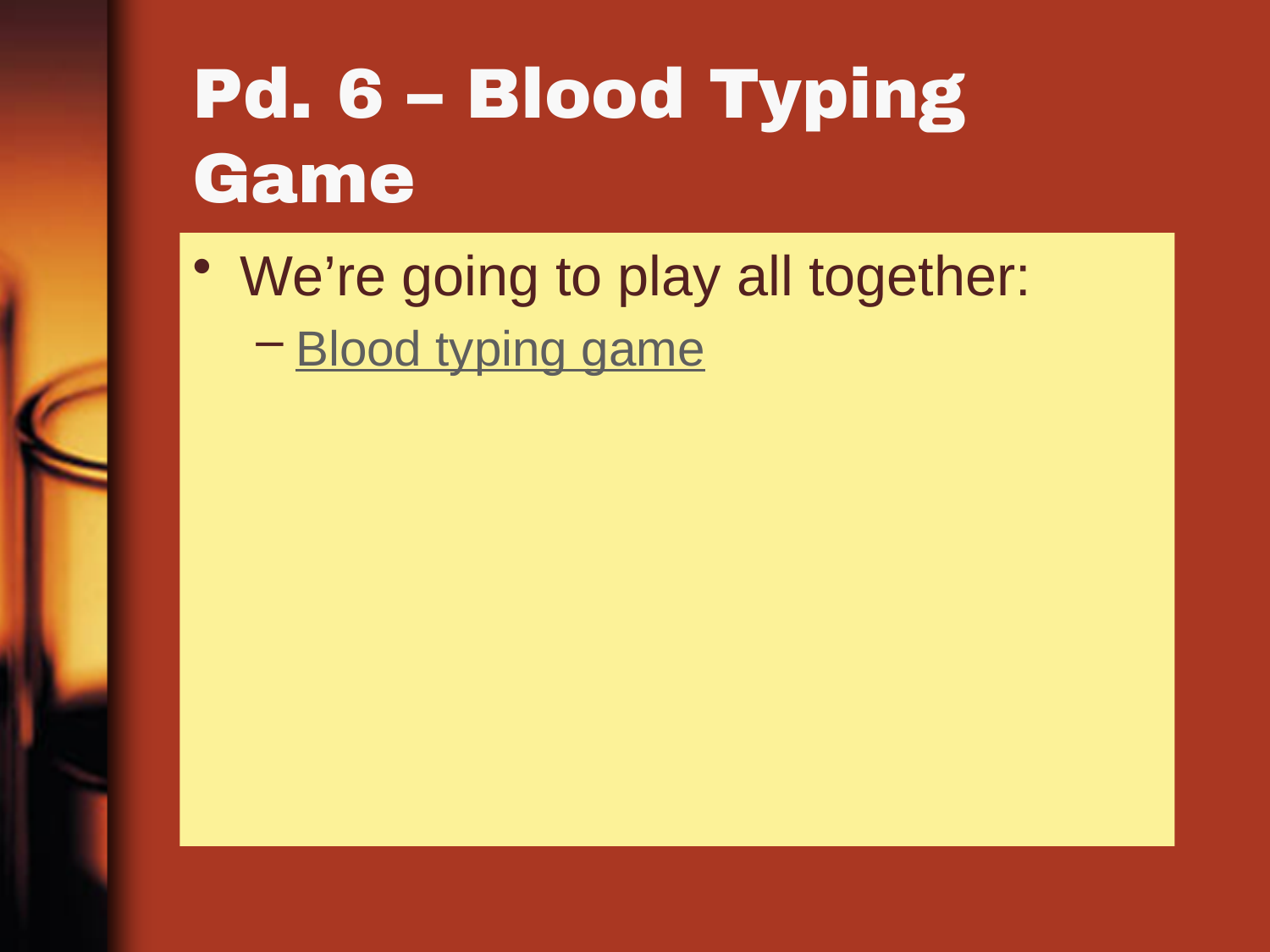

# Pd. 6 – Blood Typing Game
We’re going to play all together:
Blood typing game